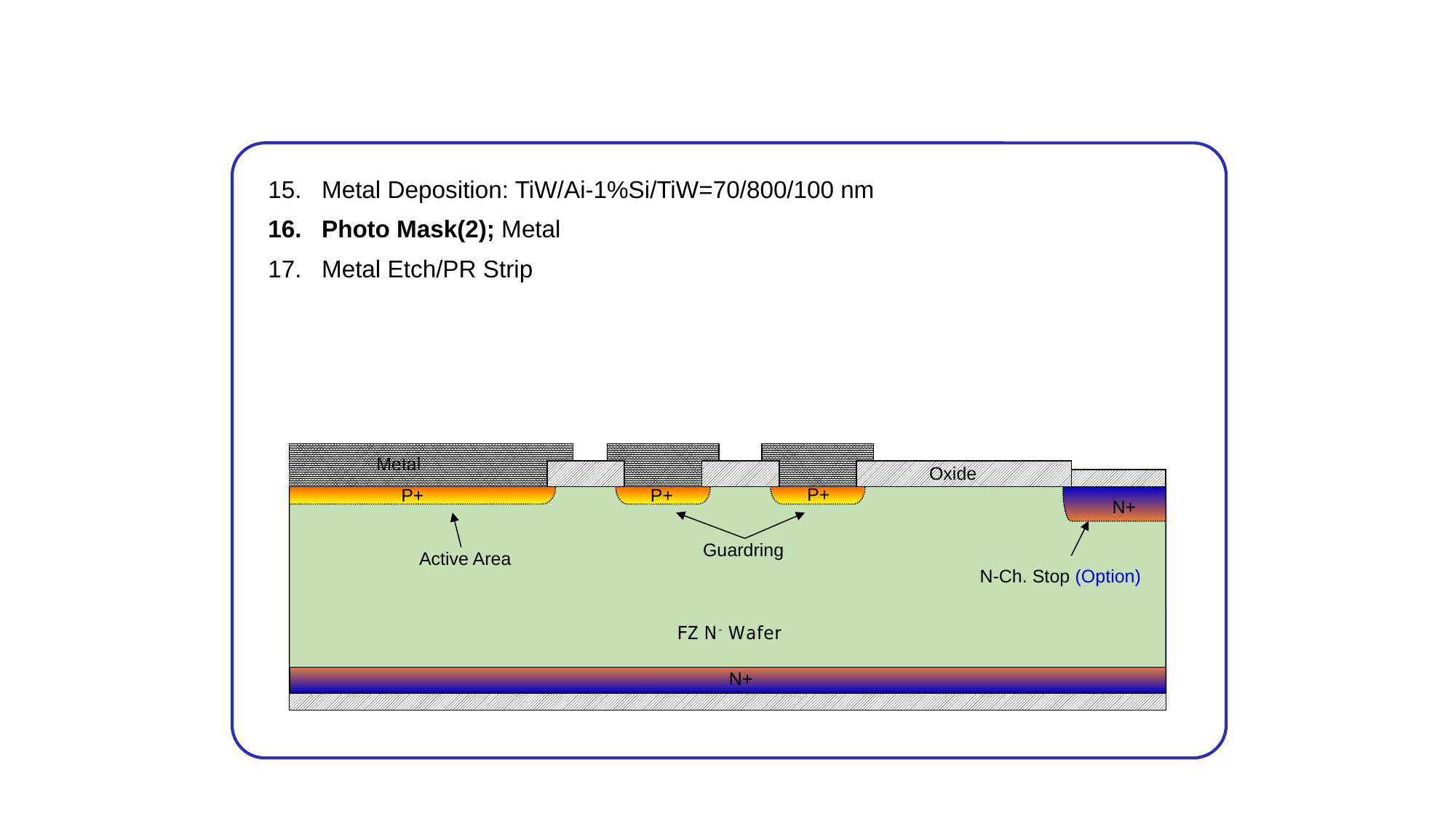

Process flow

Metal Deposition: TiW/Ai-1%Si/TiW=70/800/100 nm
Photo Mask(2); Metal
Metal Etch/PR Strip

Metal

Oxide

P+
P+
P+

N+

Guardring
Active Area
N-Ch. Stop (Option)

FZ N- Wafer

N+